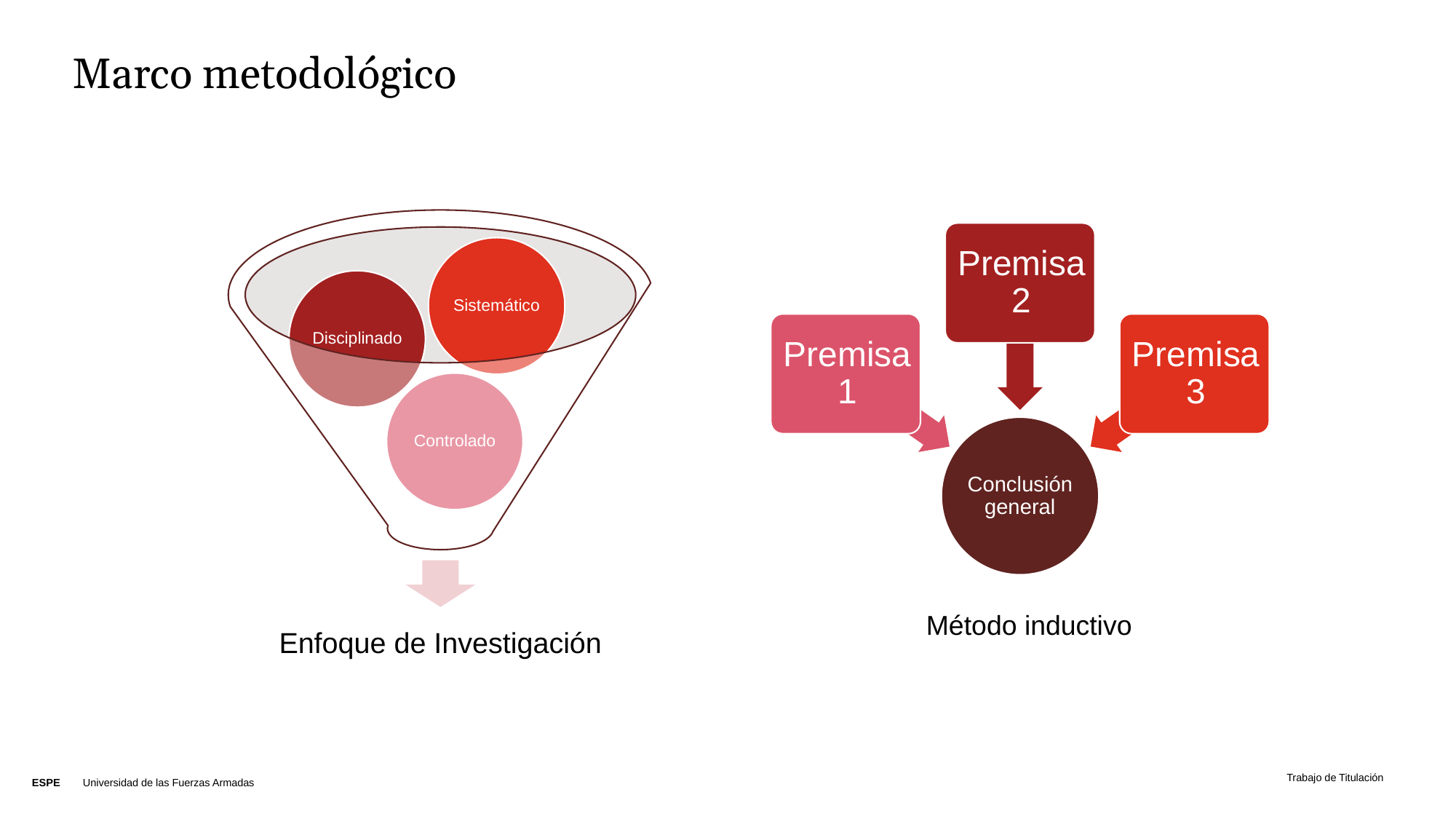

# Marco metodológico
Enfoque de Investigación
Controlado
Disciplinado
Sistemático
Conclusión general
Premisa 1
Premisa 2
Premisa 3
Método inductivo